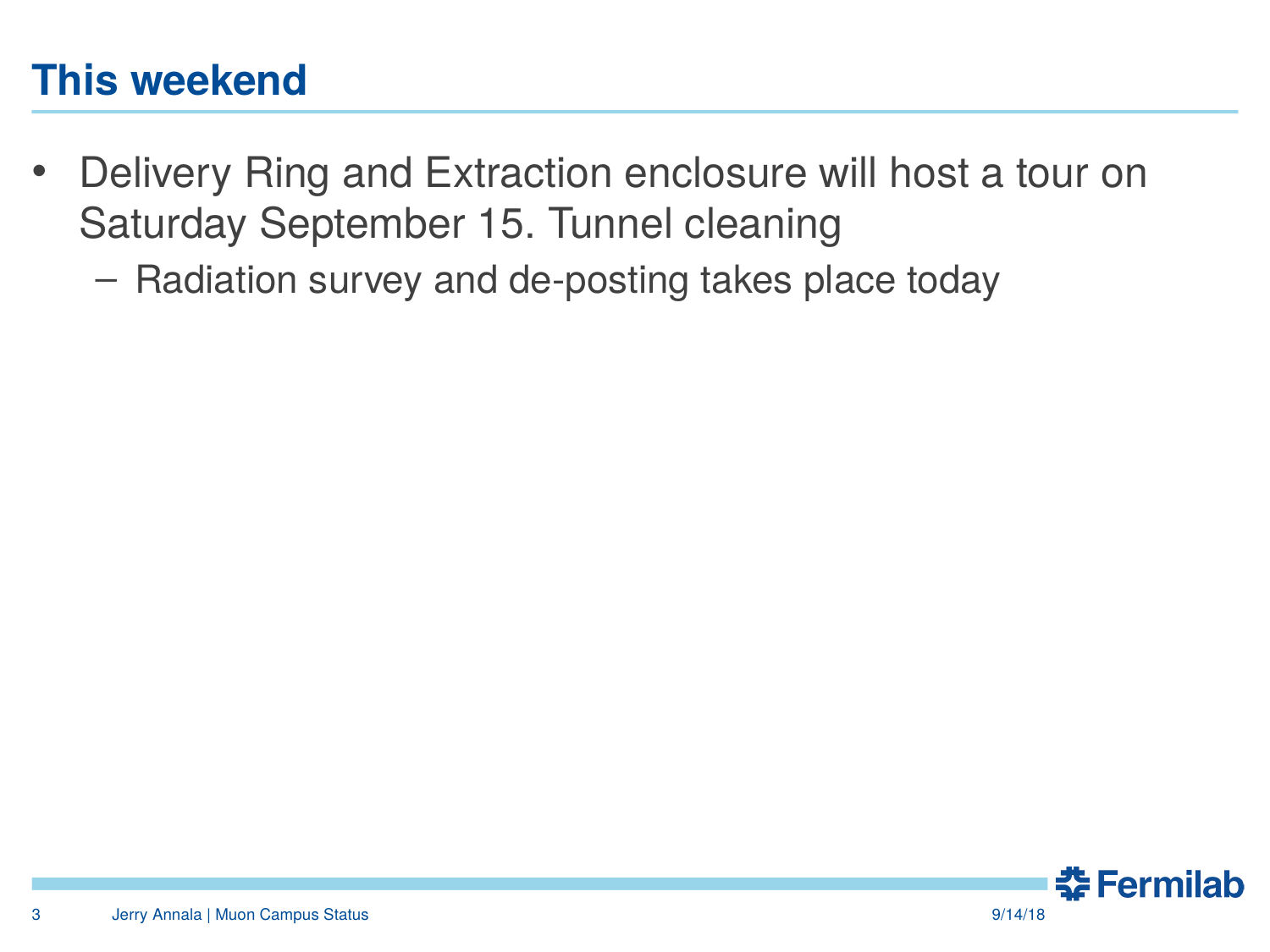

# This weekend
Delivery Ring and Extraction enclosure will host a tour on Saturday September 15. Tunnel cleaning
Radiation survey and de-posting takes place today

3
Jerry Annala | Muon Campus Status
9/14/18